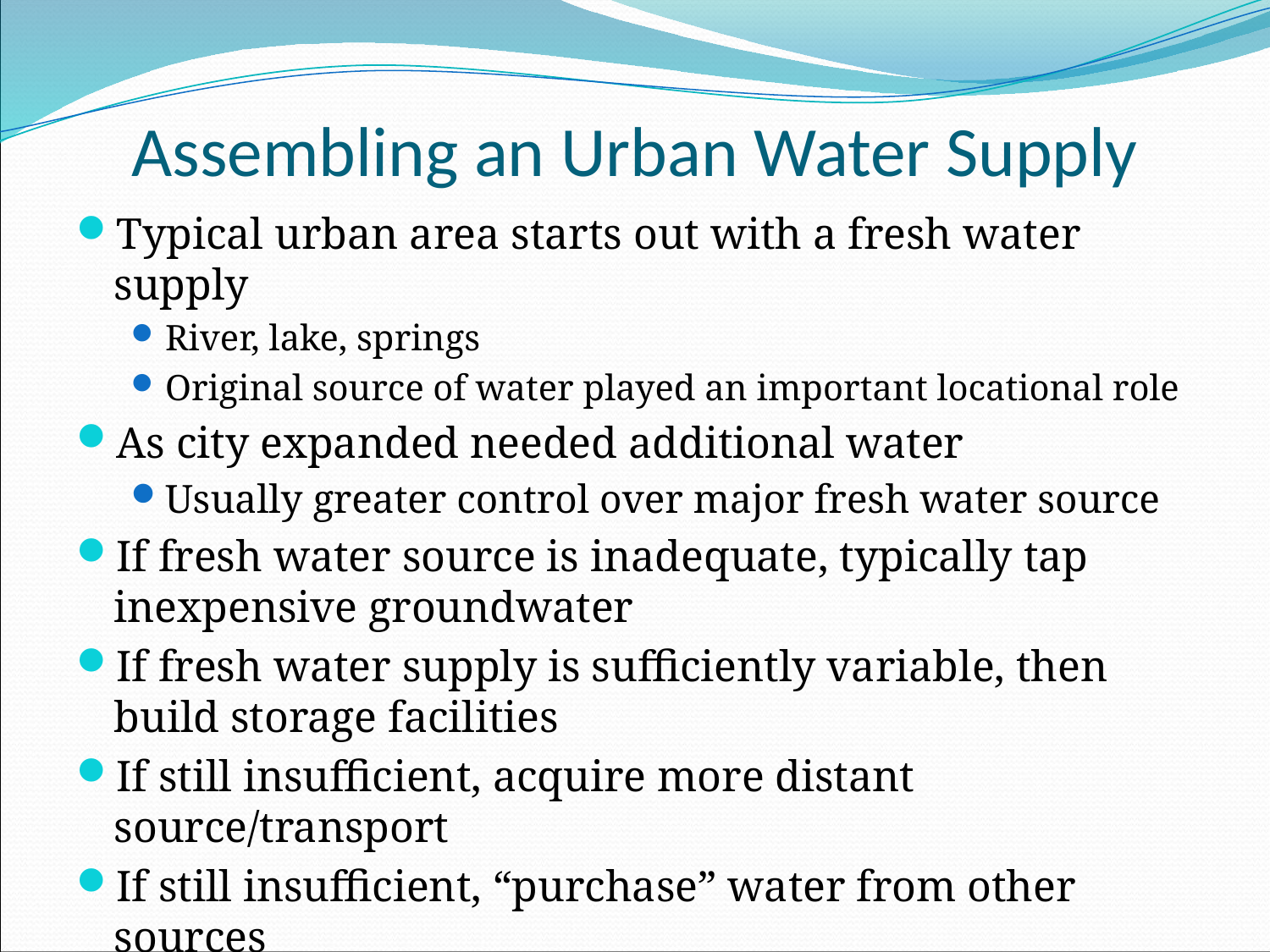

# Assembling an Urban Water Supply
Typical urban area starts out with a fresh water supply
River, lake, springs
Original source of water played an important locational role
As city expanded needed additional water
Usually greater control over major fresh water source
If fresh water source is inadequate, typically tap inexpensive groundwater
If fresh water supply is sufficiently variable, then build storage facilities
If still insufficient, acquire more distant source/transport
If still insufficient, “purchase” water from other sources
If still insufficient, take steps to conserve existing water